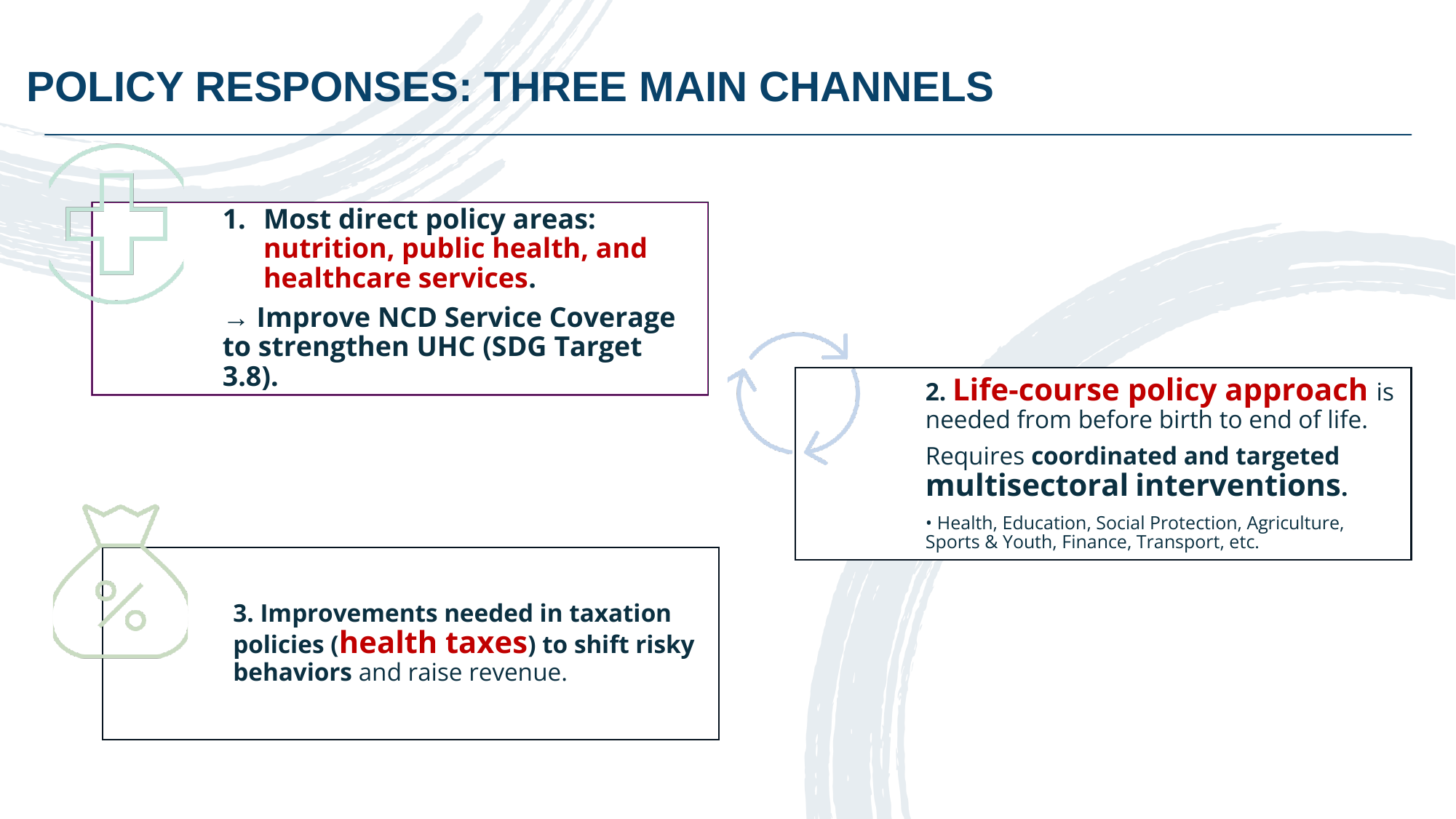

# POLICY RESPONSES: THREE MAIN CHANNELS

Most direct policy areas: nutrition, public health, and healthcare services.
→ Improve NCD Service Coverage to strengthen UHC (SDG Target 3.8).

2. Life-course policy approach is needed from before birth to end of life.
Requires coordinated and targeted multisectoral interventions.
• Health, Education, Social Protection, Agriculture, Sports & Youth, Finance, Transport, etc.

3. Improvements needed in taxation policies (health taxes) to shift risky behaviors and raise revenue.